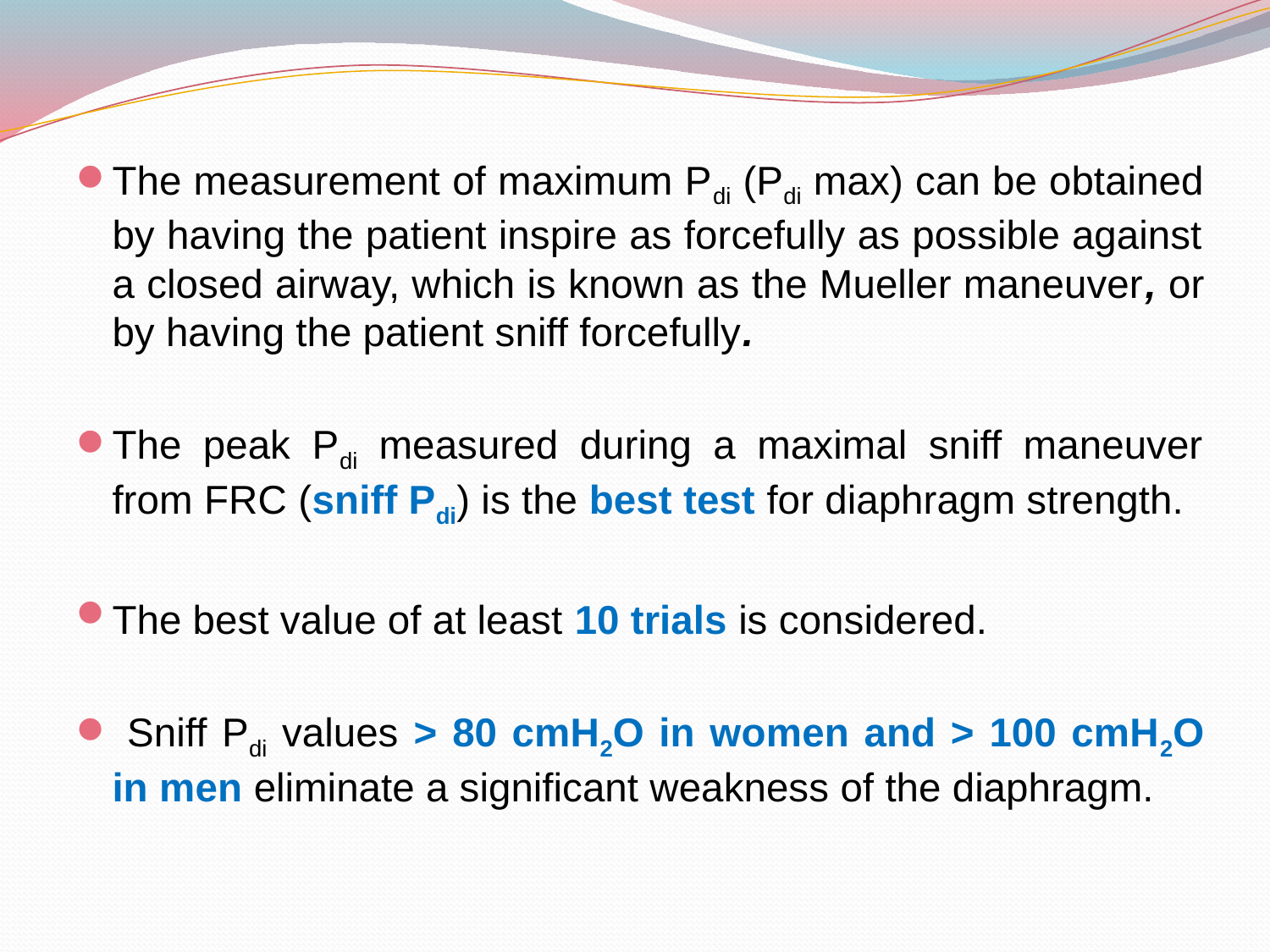

The measurement of maximum Pdi (Pdi max) can be obtained by having the patient inspire as forcefully as possible against a closed airway, which is known as the Mueller maneuver, or by having the patient sniff forcefully.

The peak Pdi measured during a maximal sniff maneuver from FRC (sniff Pdi) is the best test for diaphragm strength.

The best value of at least 10 trials is considered.

 Sniff Pdi values > 80 cmH2O in women and > 100 cmH2O in men eliminate a significant weakness of the diaphragm.